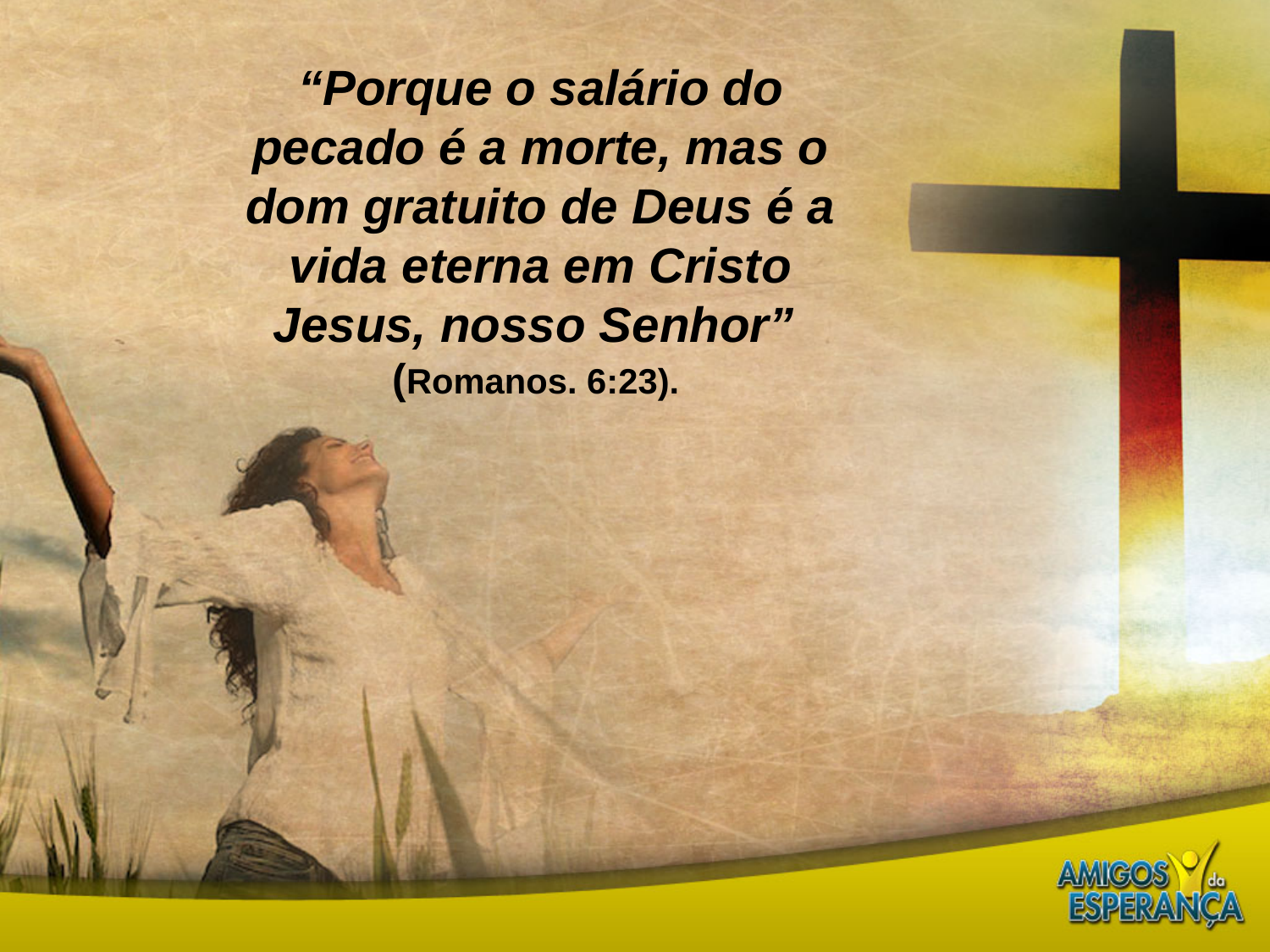

“Porque o salário do pecado é a morte, mas o dom gratuito de Deus é a vida eterna em Cristo Jesus, nosso Senhor”
(Romanos. 6:23).